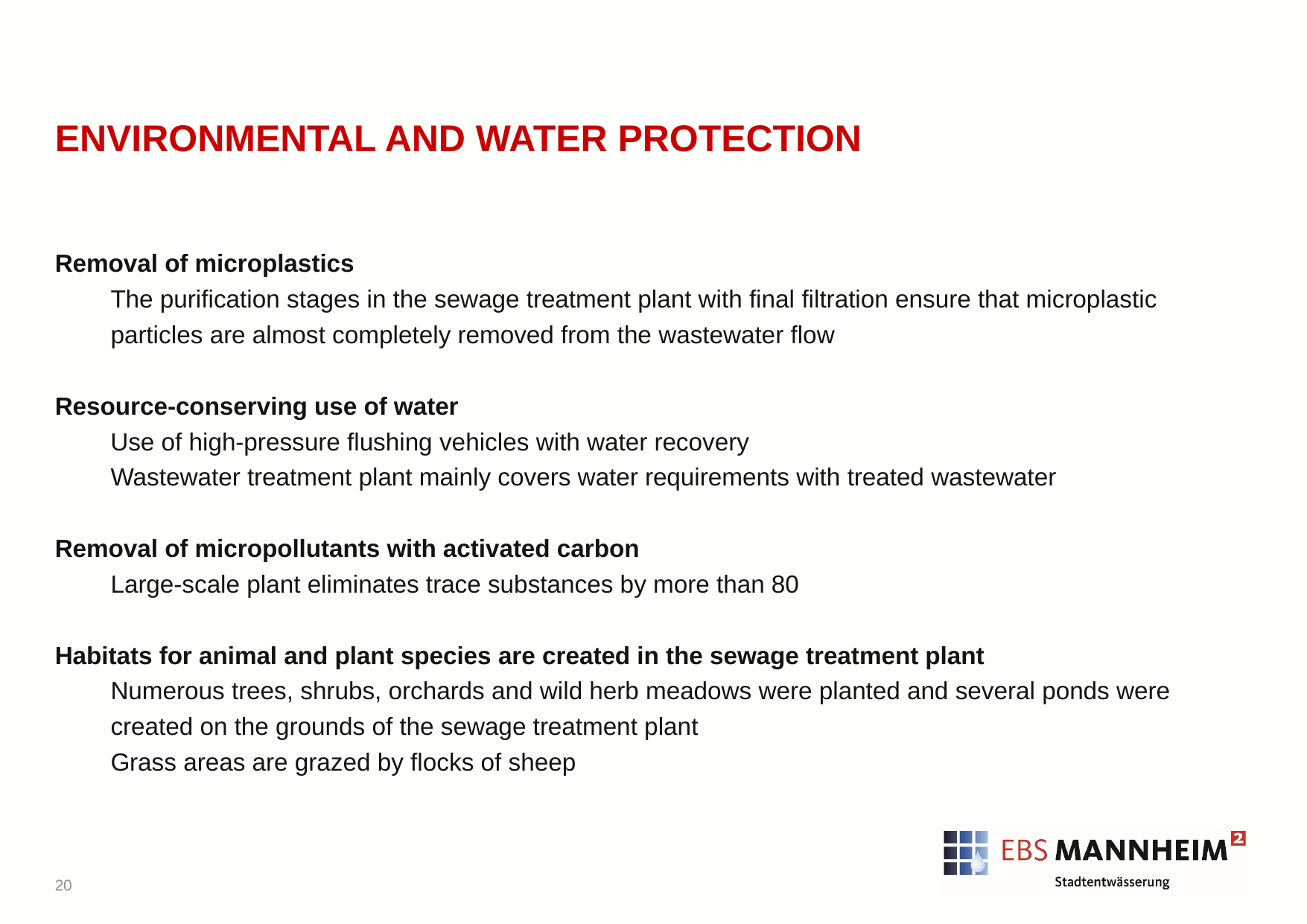

# ENVIRONMENTAL AND WATER PROTECTION
Removal of microplastics
The purification stages in the sewage treatment plant with final filtration ensure that microplastic particles are almost completely removed from the wastewater flow

Resource-conserving use of water
Use of high-pressure flushing vehicles with water recovery
Wastewater treatment plant mainly covers water requirements with treated wastewater

Removal of micropollutants with activated carbon
Large-scale plant eliminates trace substances by more than 80

Habitats for animal and plant species are created in the sewage treatment plant
Numerous trees, shrubs, orchards and wild herb meadows were planted and several ponds were created on the grounds of the sewage treatment plant
Grass areas are grazed by flocks of sheep
20